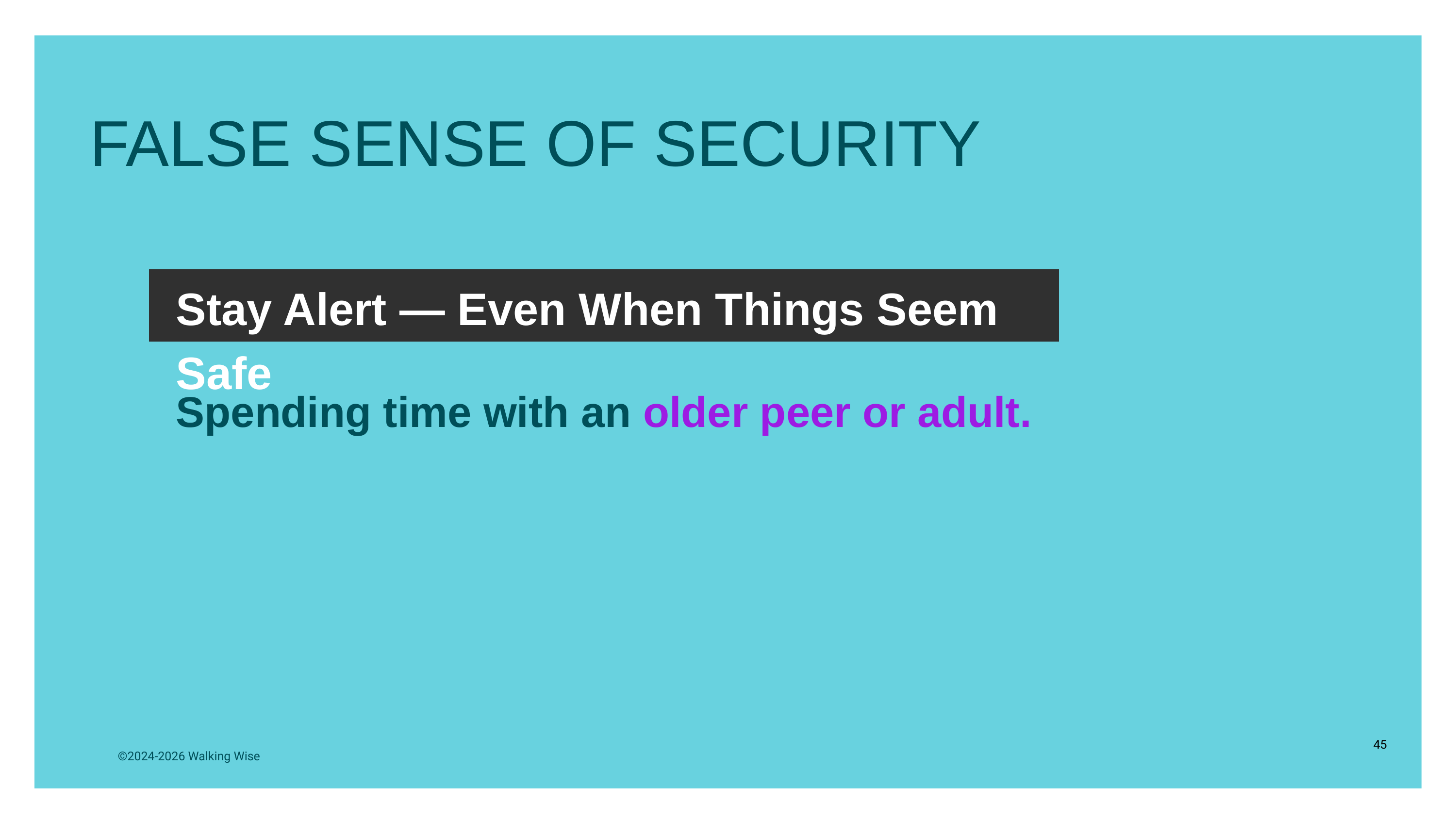

FALSE SENSE OF SECURITY

Stay Alert — Even When Things Seem Safe
Spending time with an older peer or adult.
45
©2024-2026 Walking Wise